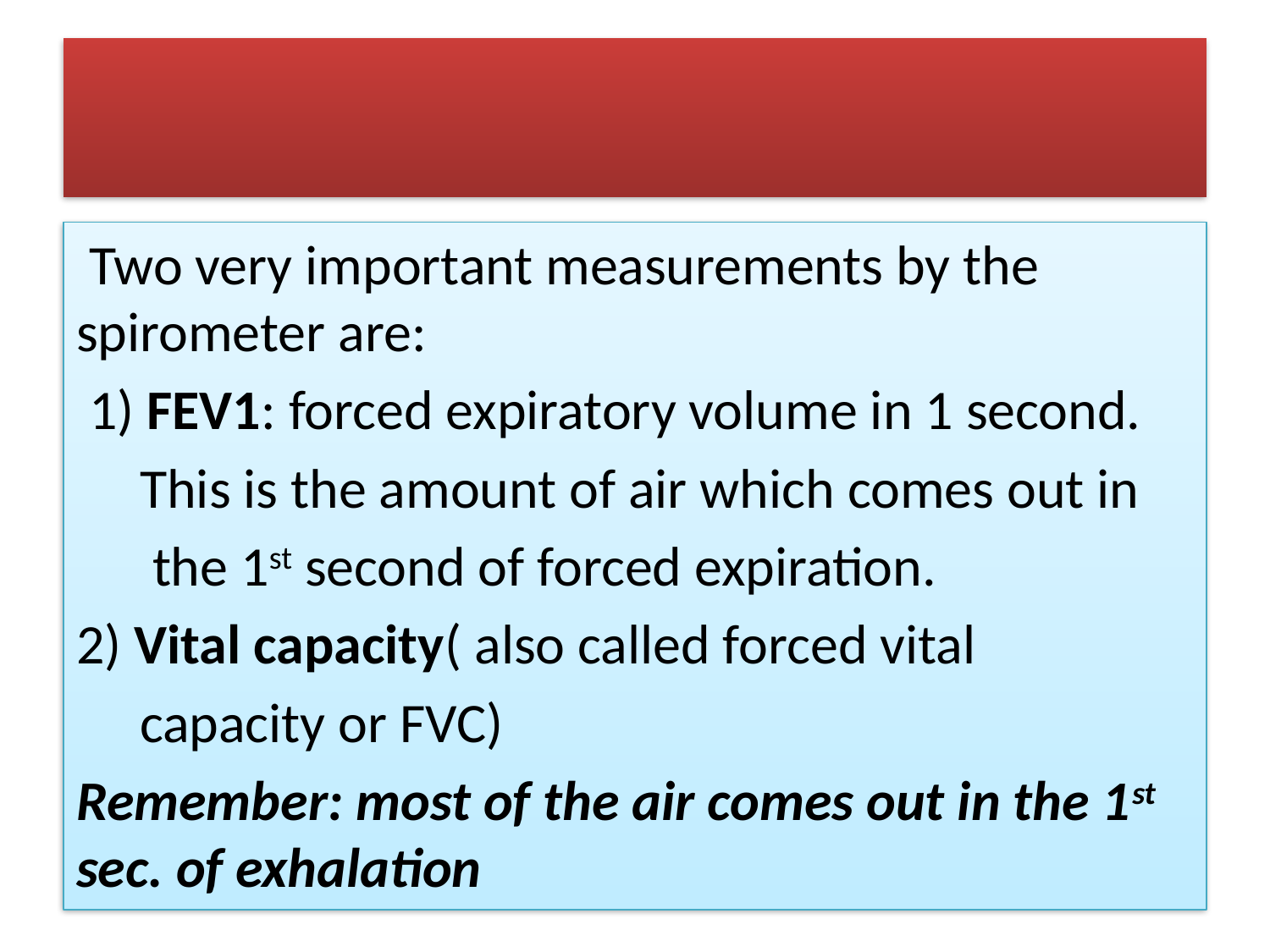

#
 Two very important measurements by the spirometer are:
 1) FEV1: forced expiratory volume in 1 second.
     This is the amount of air which comes out in
      the 1st second of forced expiration.
2) Vital capacity( also called forced vital
     capacity or FVC)
Remember: most of the air comes out in the 1st sec. of exhalation